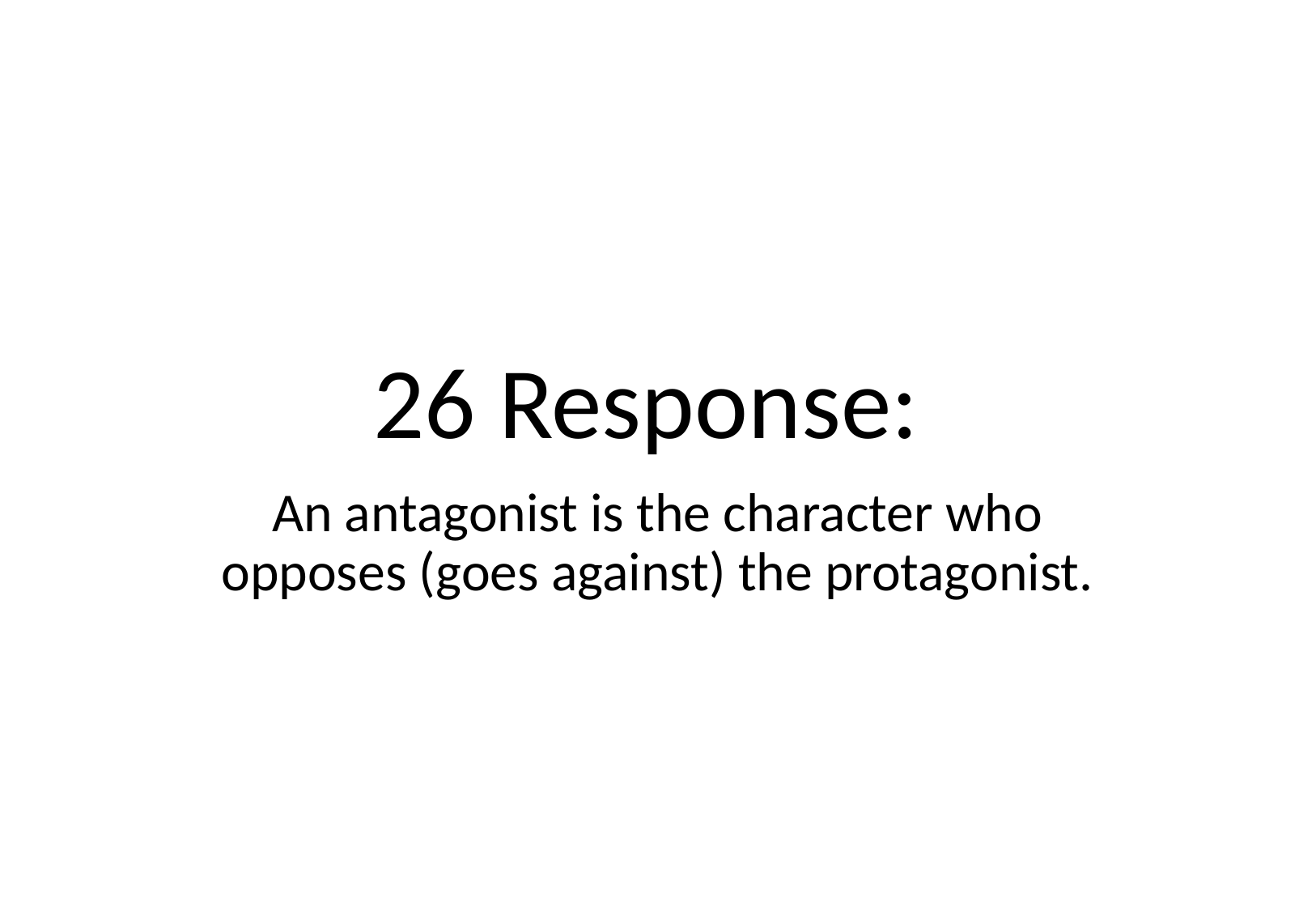

# 26 Response:
An antagonist is the character who opposes (goes against) the protagonist.